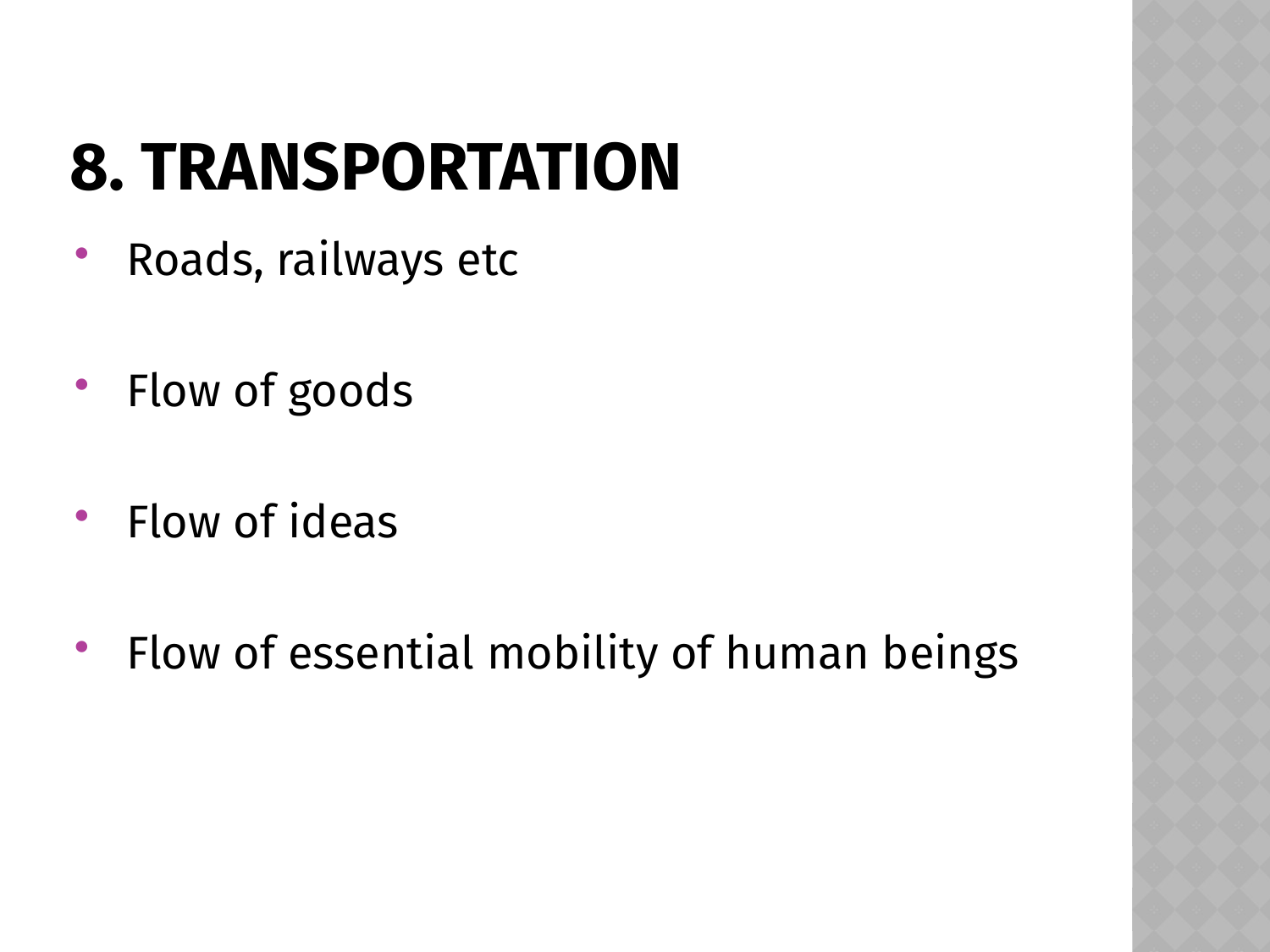

# 8. Transportation
 Roads, railways etc

 Flow of goods

 Flow of ideas

 Flow of essential mobility of human beings